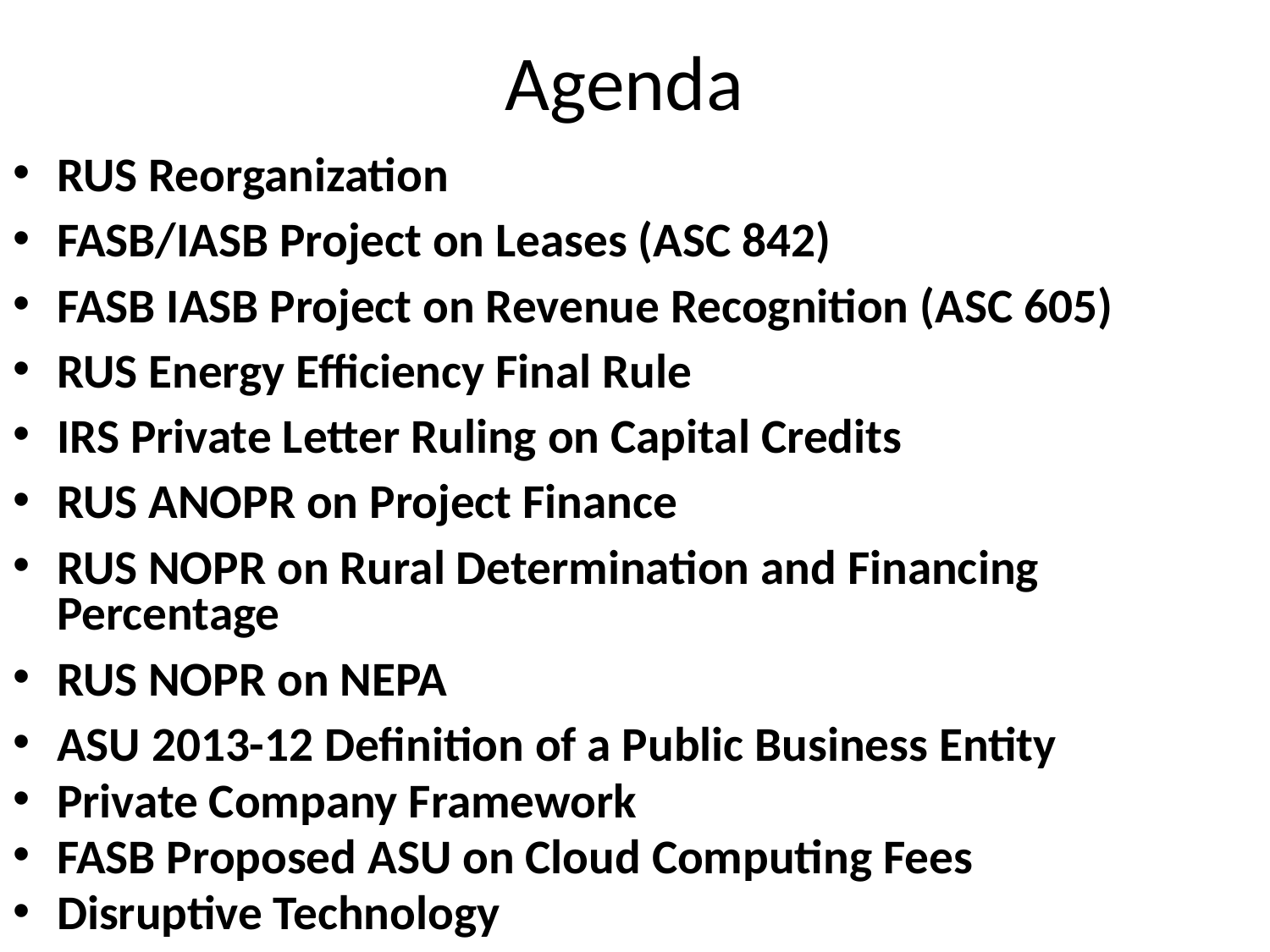

# Agenda
RUS Reorganization
FASB/IASB Project on Leases (ASC 842)
FASB IASB Project on Revenue Recognition (ASC 605)
RUS Energy Efficiency Final Rule
IRS Private Letter Ruling on Capital Credits
RUS ANOPR on Project Finance
RUS NOPR on Rural Determination and Financing Percentage
RUS NOPR on NEPA
ASU 2013-12 Definition of a Public Business Entity
Private Company Framework
FASB Proposed ASU on Cloud Computing Fees
Disruptive Technology